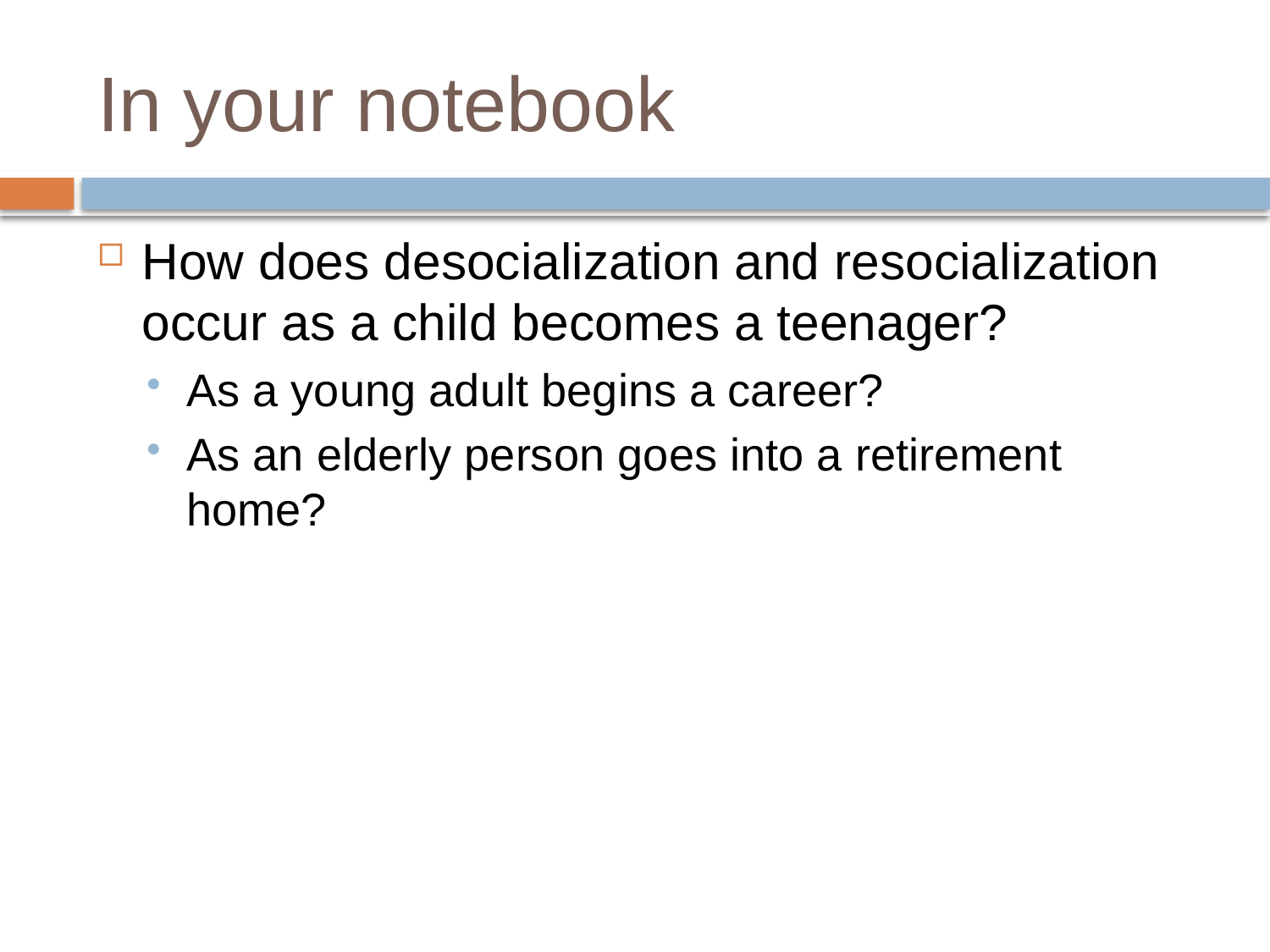

# In your notebook
How does desocialization and resocialization occur as a child becomes a teenager?
As a young adult begins a career?
As an elderly person goes into a retirement home?